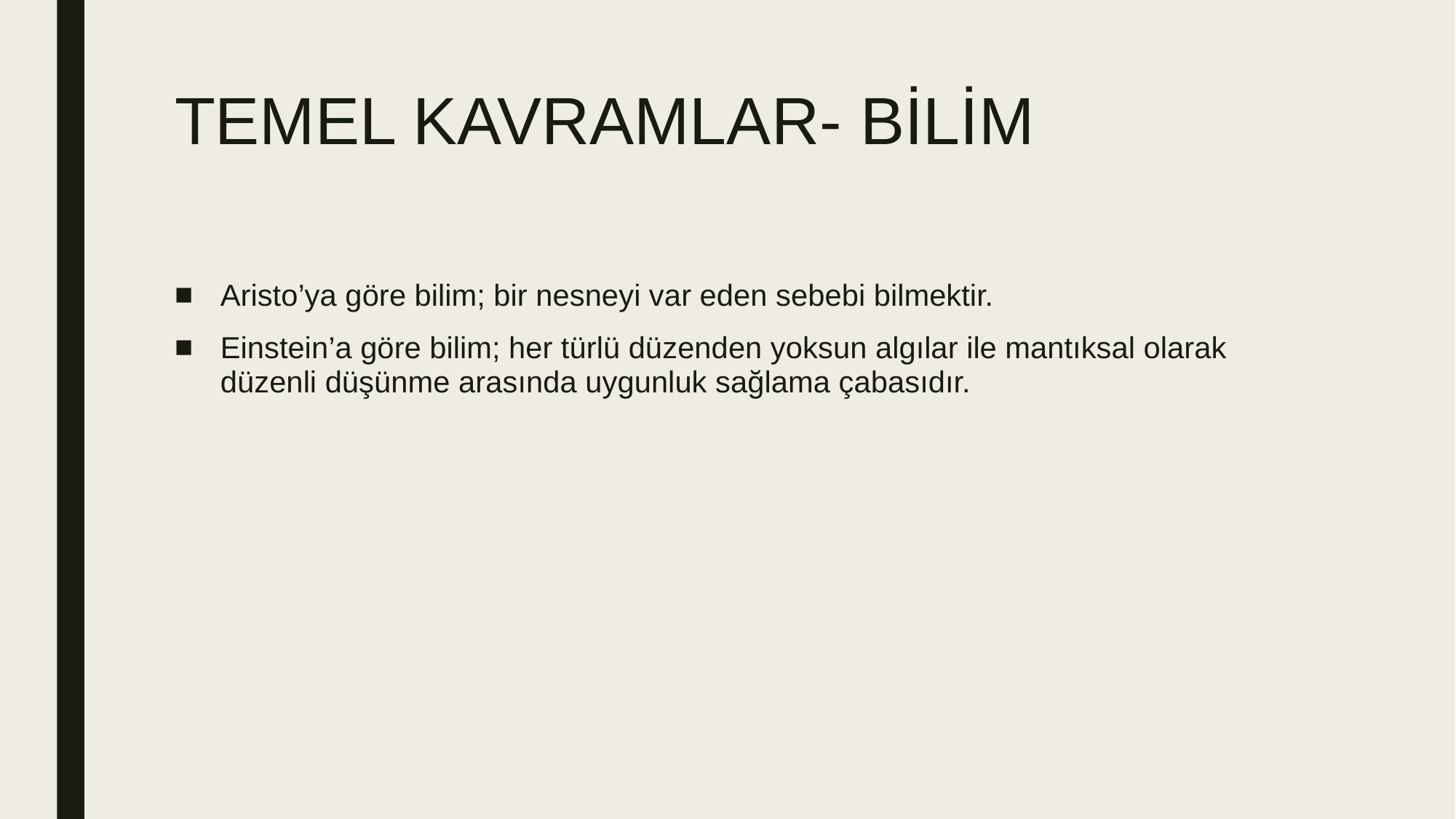

# TEMEL KAVRAMLAR- BİLİM
Aristo’ya göre bilim; bir nesneyi var eden sebebi bilmektir.
Einstein’a göre bilim; her türlü düzenden yoksun algılar ile mantıksal olarak düzenli düşünme arasında uygunluk sağlama çabasıdır.